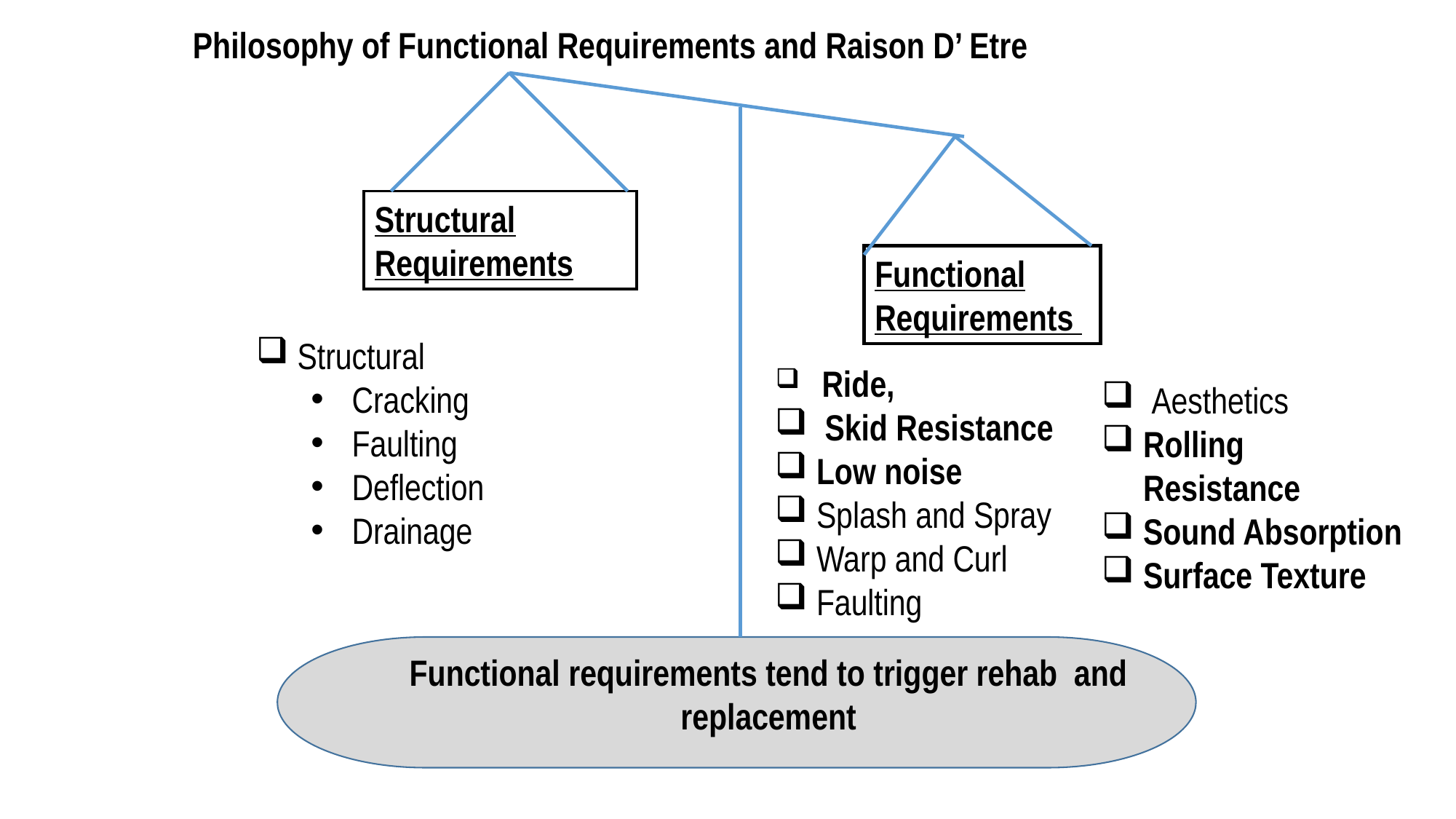

# Philosophy of Functional Requirements and Raison D’ Etre
Structural Requirements
Functional Requirements
Structural
Cracking
Faulting
Deflection
Drainage
  Ride,
 Skid Resistance
Low noise
Splash and Spray
Warp and Curl
Faulting
 Aesthetics
Rolling Resistance
Sound Absorption
Surface Texture

Functional requirements tend to trigger rehab  and replacement